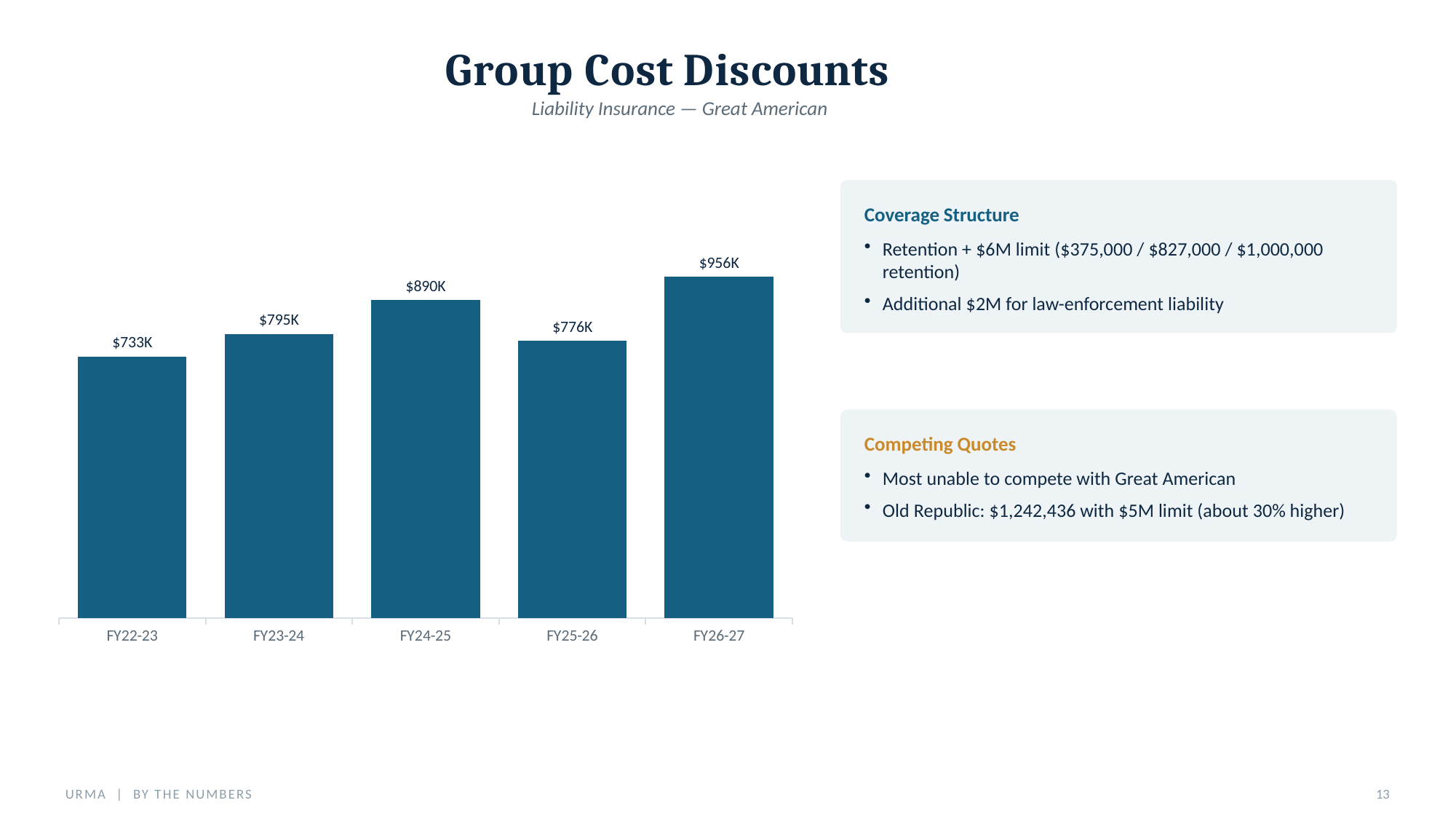

Group Cost Discounts
Liability Insurance — Great American

### Chart

| Category | Premium |
|---|---|
| FY22-23 | 732733.0 |
| FY23-24 | 794915.0 |
| FY24-25 | 889873.0 |
| FY25-26 | 776219.0 |
| FY26-27 | 955720.0 |
Coverage Structure
Retention + $6M limit ($375,000 / $827,000 / $1,000,000 retention)
Additional $2M for law-enforcement liability

Competing Quotes
Most unable to compete with Great American
Old Republic: $1,242,436 with $5M limit (about 30% higher)
URMA  |  BY THE NUMBERS
13